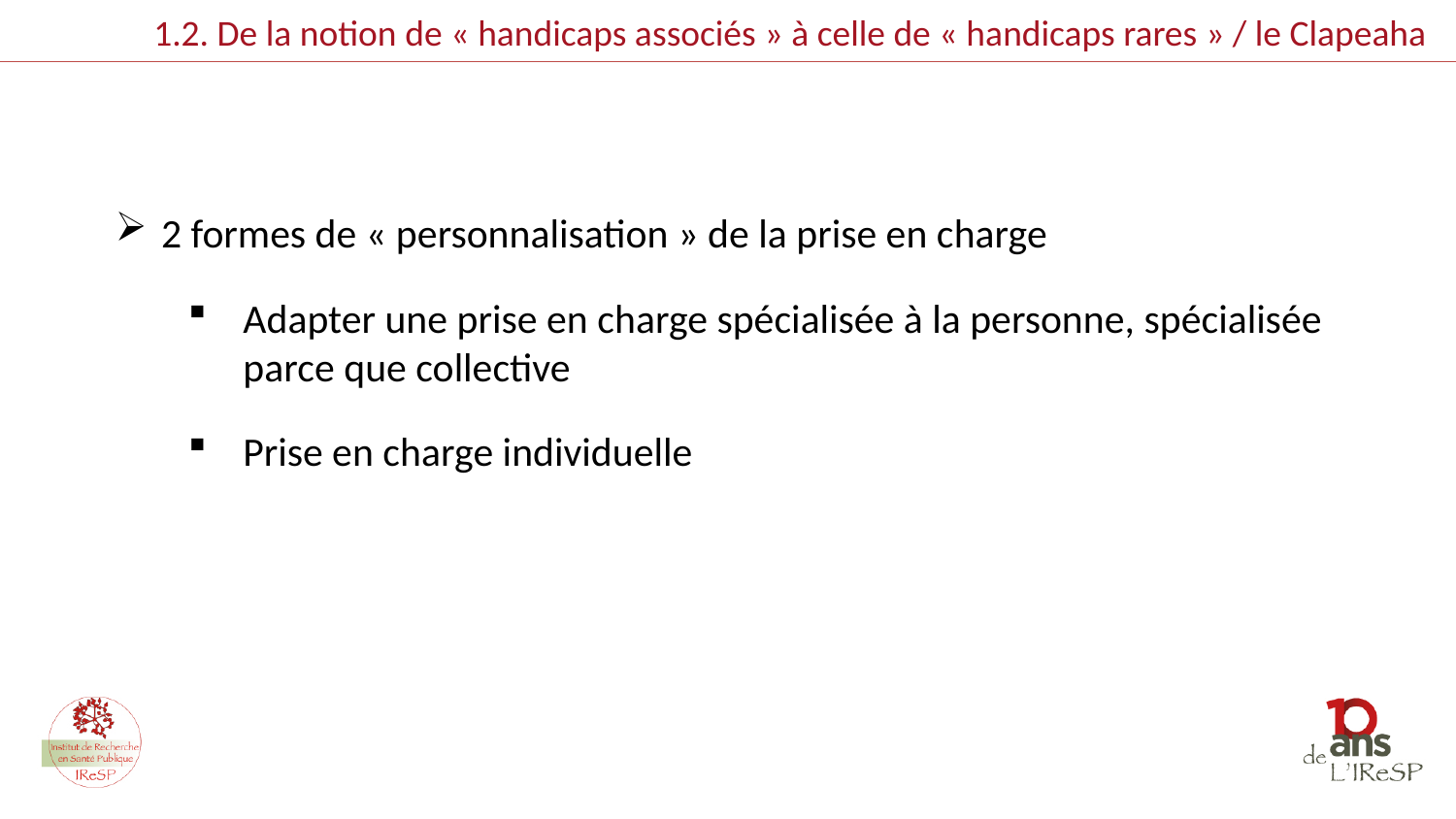

1.2. De la notion de « handicaps associés » à celle de « handicaps rares » / le Clapeaha
2 formes de « personnalisation » de la prise en charge
Adapter une prise en charge spécialisée à la personne, spécialisée parce que collective
Prise en charge individuelle